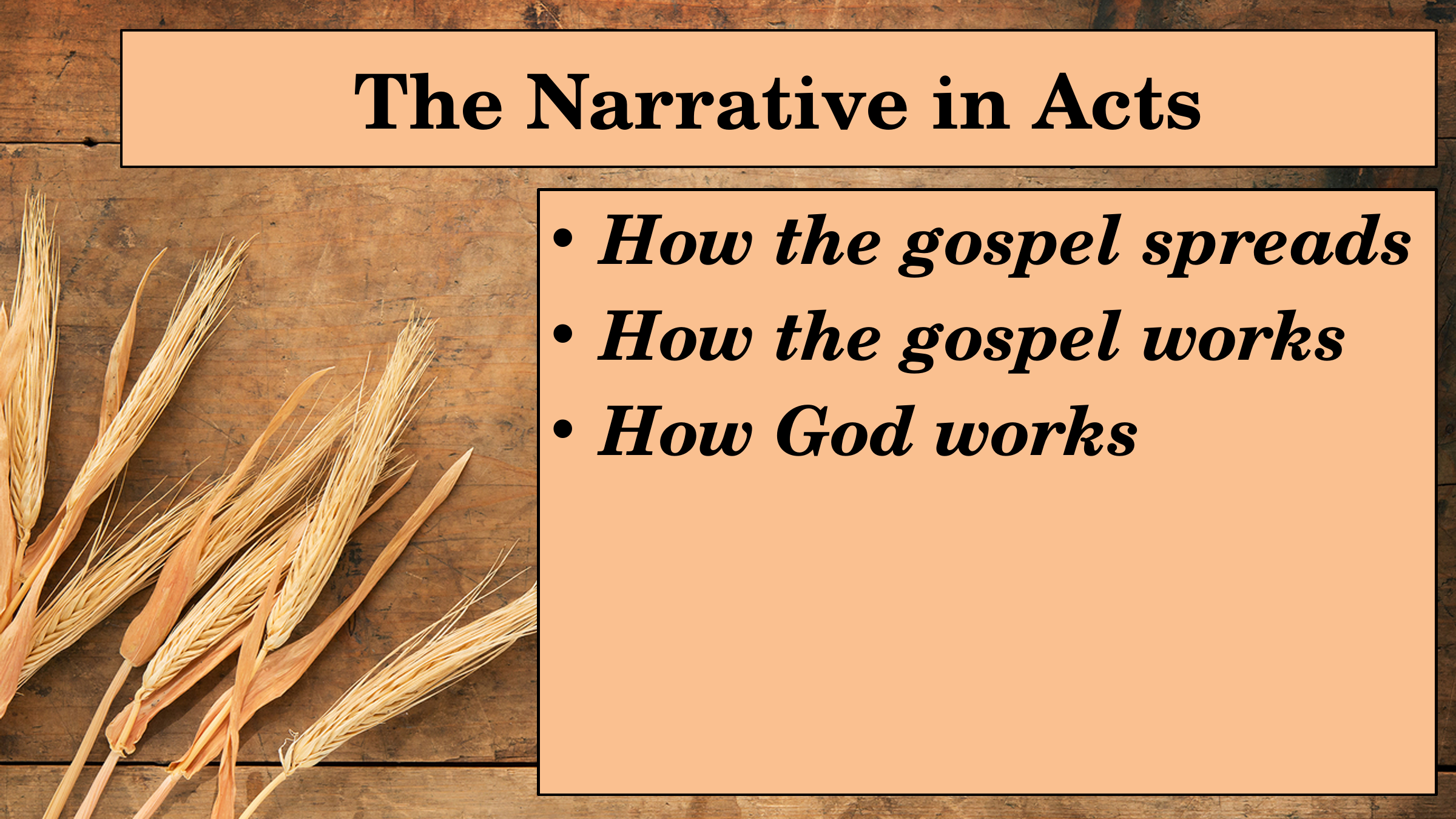

# The Narrative in Acts
How the gospel spreads
How the gospel works
How God works